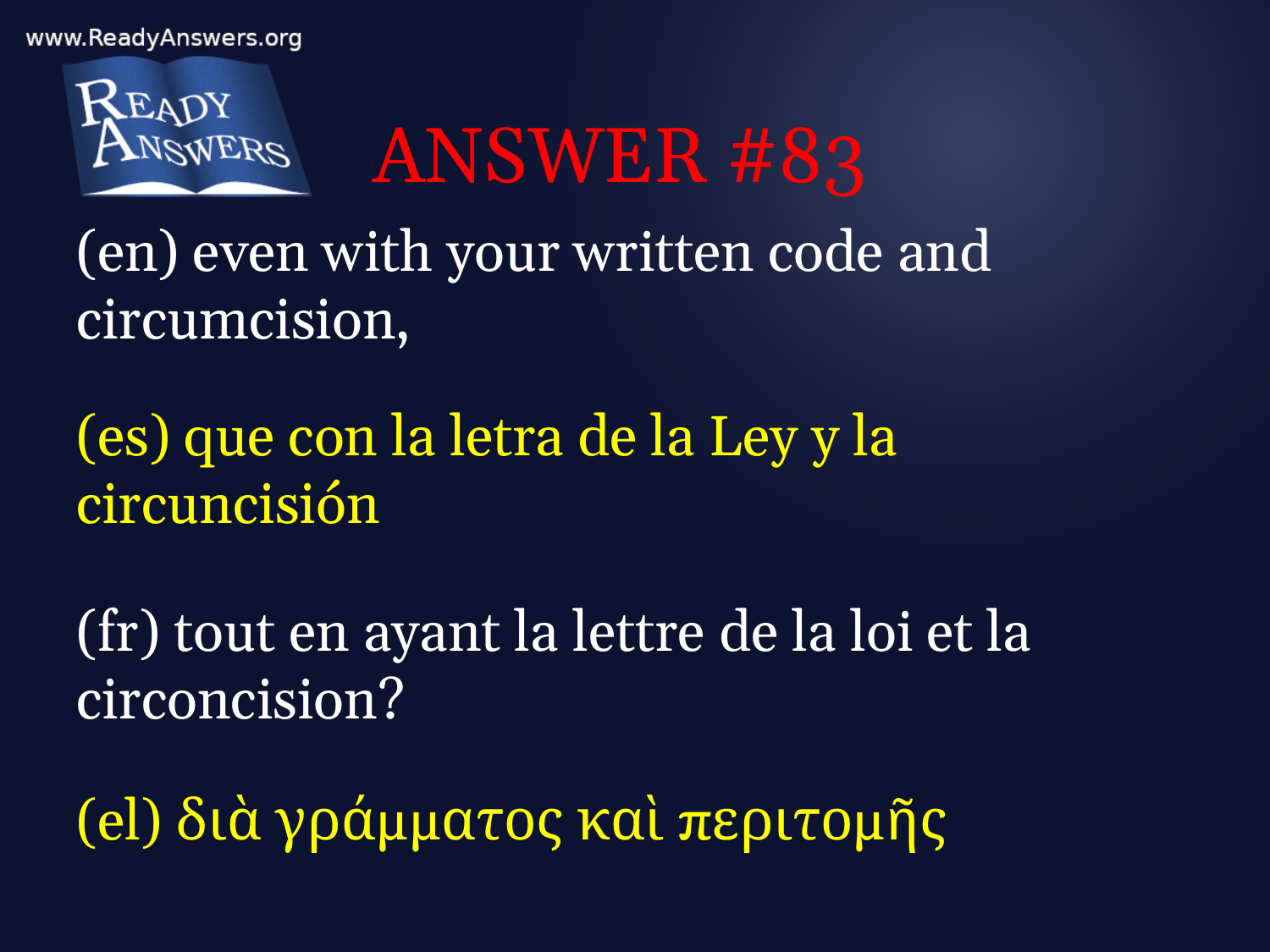

# ANSWER #83
(en) even with your written code and circumcision,
(es) que con la letra de la Ley y la circuncisión
(fr) tout en ayant la lettre de la loi et la circoncision?
(el) διὰ γράμματος καὶ περιτομῆς